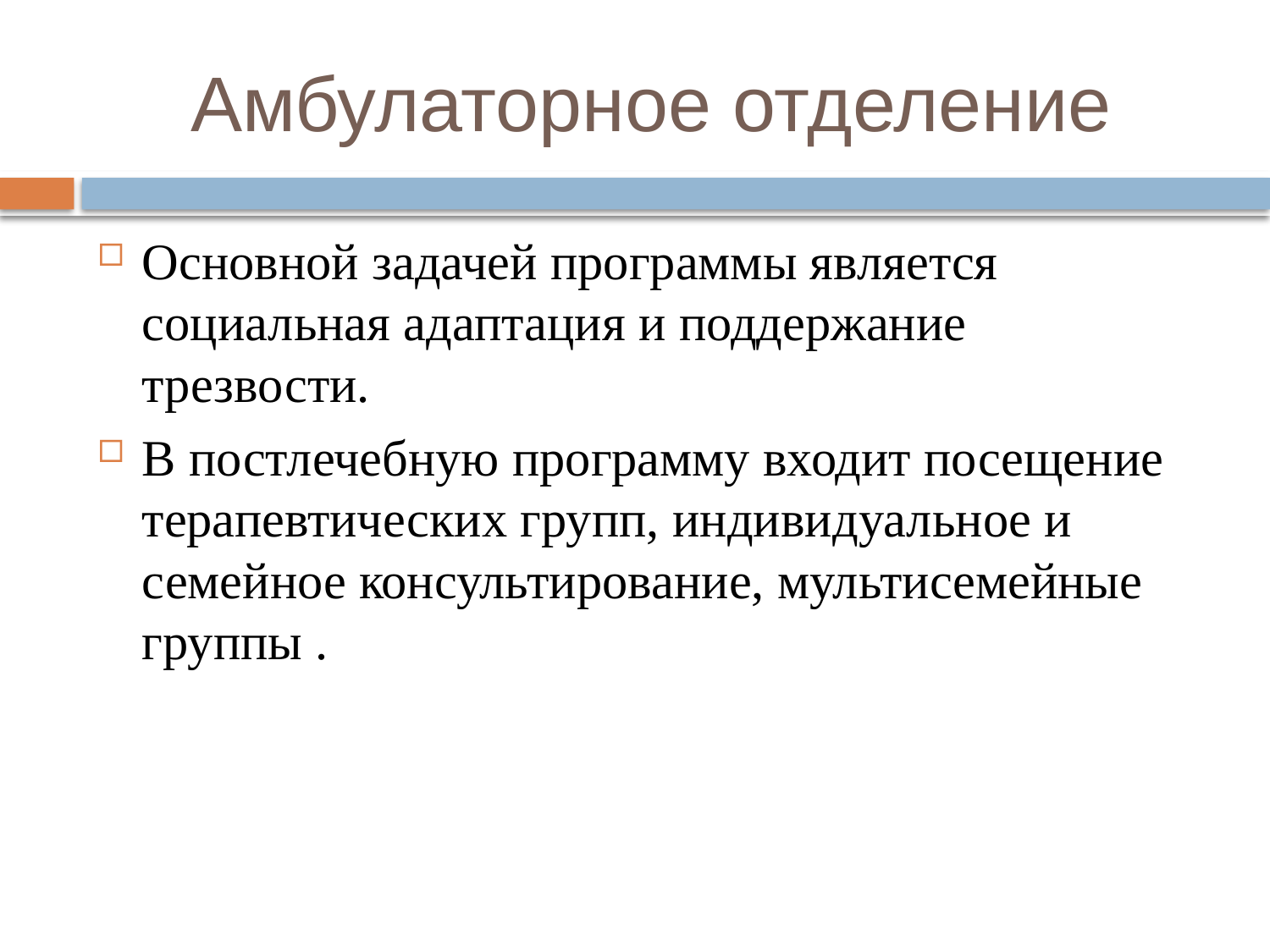

# Амбулаторное отделение
Основной задачей программы является социальная адаптация и поддержание трезвости.
В постлечебную программу входит посещение терапевтических групп, индивидуальное и семейное консультирование, мультисемейные группы .